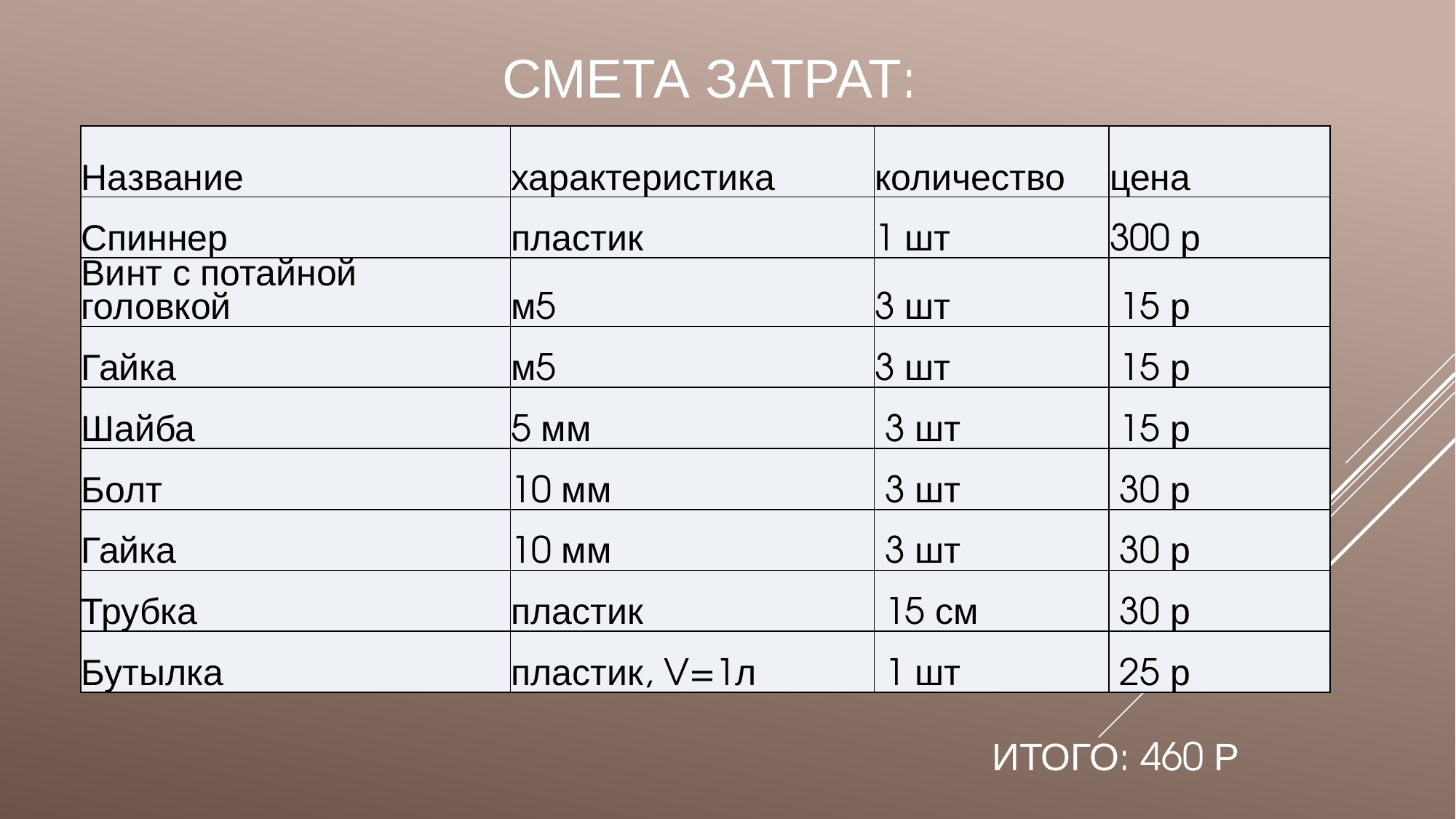

# Смета затрат:
| Название | характеристика | количество | цена |
| --- | --- | --- | --- |
| Спиннер | пластик | 1 шт | 300 р |
| Винт с потайной головкой | м5 | 3 шт | 15 р |
| Гайка | м5 | 3 шт | 15 р |
| Шайба | 5 мм | 3 шт | 15 р |
| Болт | 10 мм | 3 шт | 30 р |
| Гайка | 10 мм | 3 шт | 30 р |
| Трубка | пластик | 15 см | 30 р |
| Бутылка | пластик, V=1л | 1 шт | 25 р |
Итого: 460 р